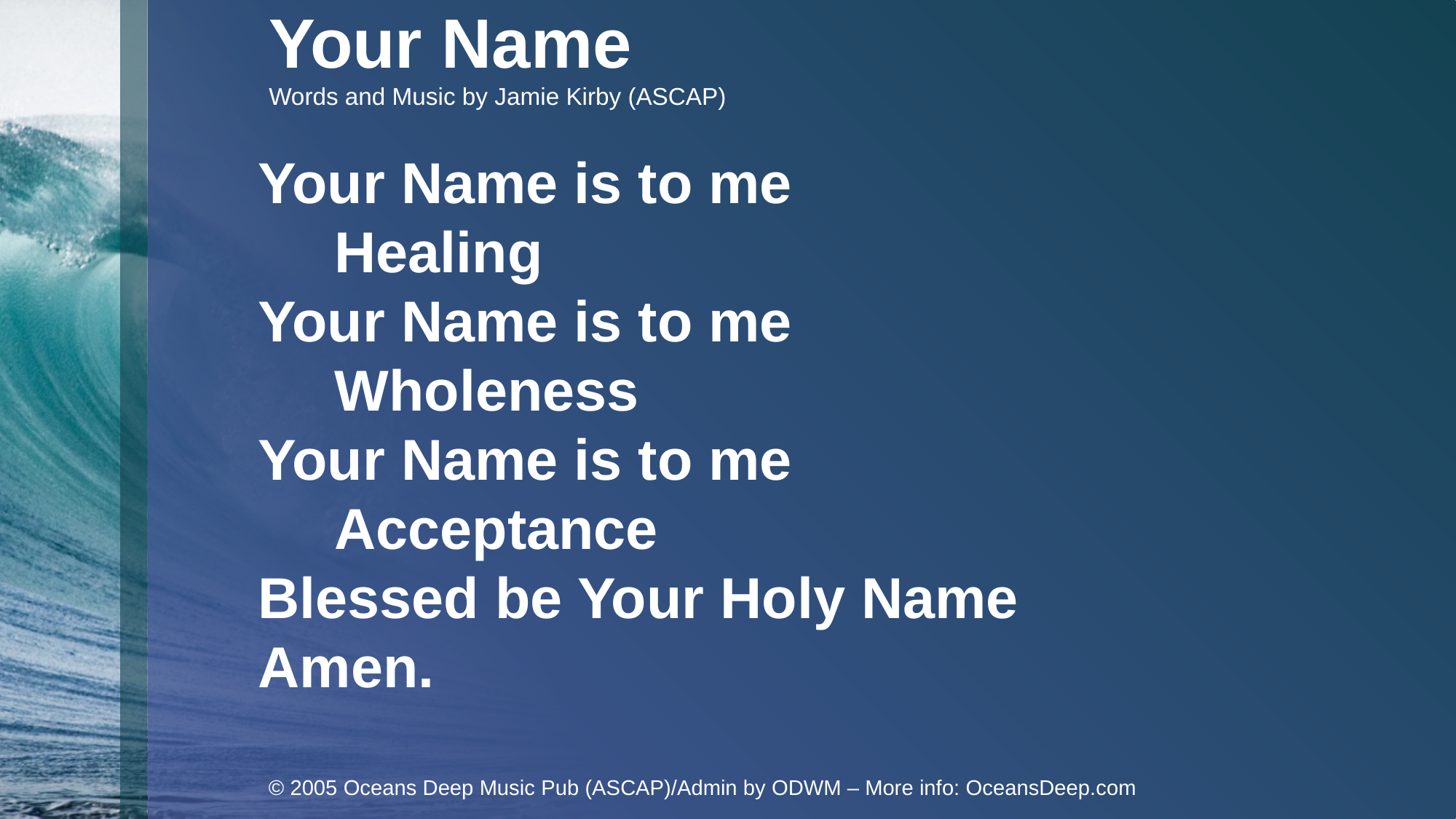

Your Name
Words and Music by Jamie Kirby (ASCAP)
Your Name is to me
	Healing
Your Name is to me
	Wholeness
Your Name is to me
	Acceptance
Blessed be Your Holy Name
Amen.
© 2005 Oceans Deep Music Pub (ASCAP)/Admin by ODWM – More info: OceansDeep.com